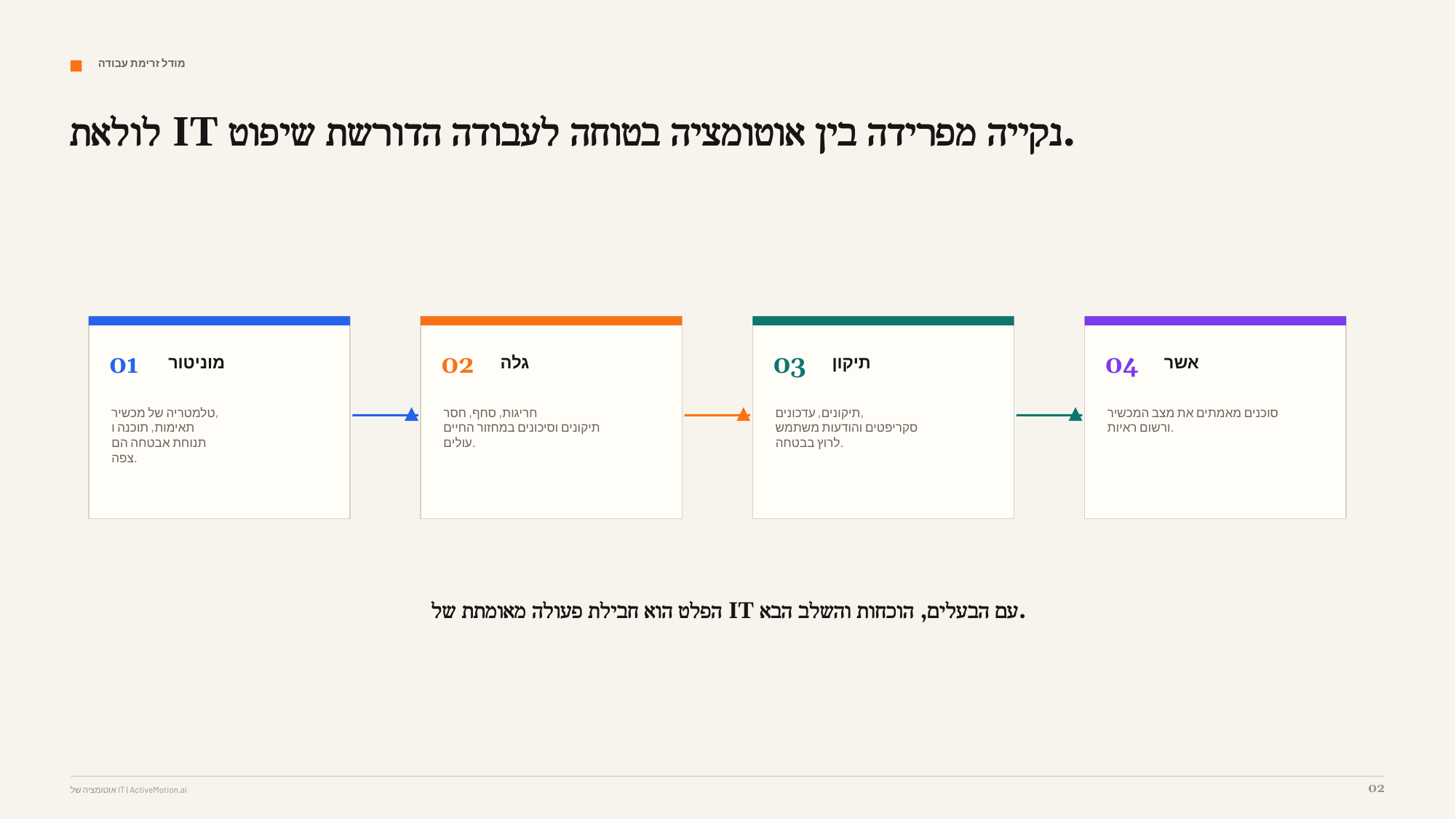

מודל זרימת עבודה

לולאת IT נקייה מפרידה בין אוטומציה בטוחה לעבודה הדורשת שיפוט.

01
02
03
04
מוניטור
גלה
תיקון
אשר
טלמטריה של מכשיר,
תאימות, תוכנה ו
תנוחת אבטחה הם
צפה.
חריגות, סחף, חסר
תיקונים וסיכונים במחזור החיים
עולים.
תיקונים, עדכונים,
סקריפטים והודעות משתמש
לרוץ בבטחה.
סוכנים מאמתים את מצב המכשיר
ורשום ראיות.

הפלט הוא חבילת פעולה מאומתת של IT עם הבעלים, הוכחות והשלב הבא.

02
אוטומציה של IT | ActiveMotion.ai